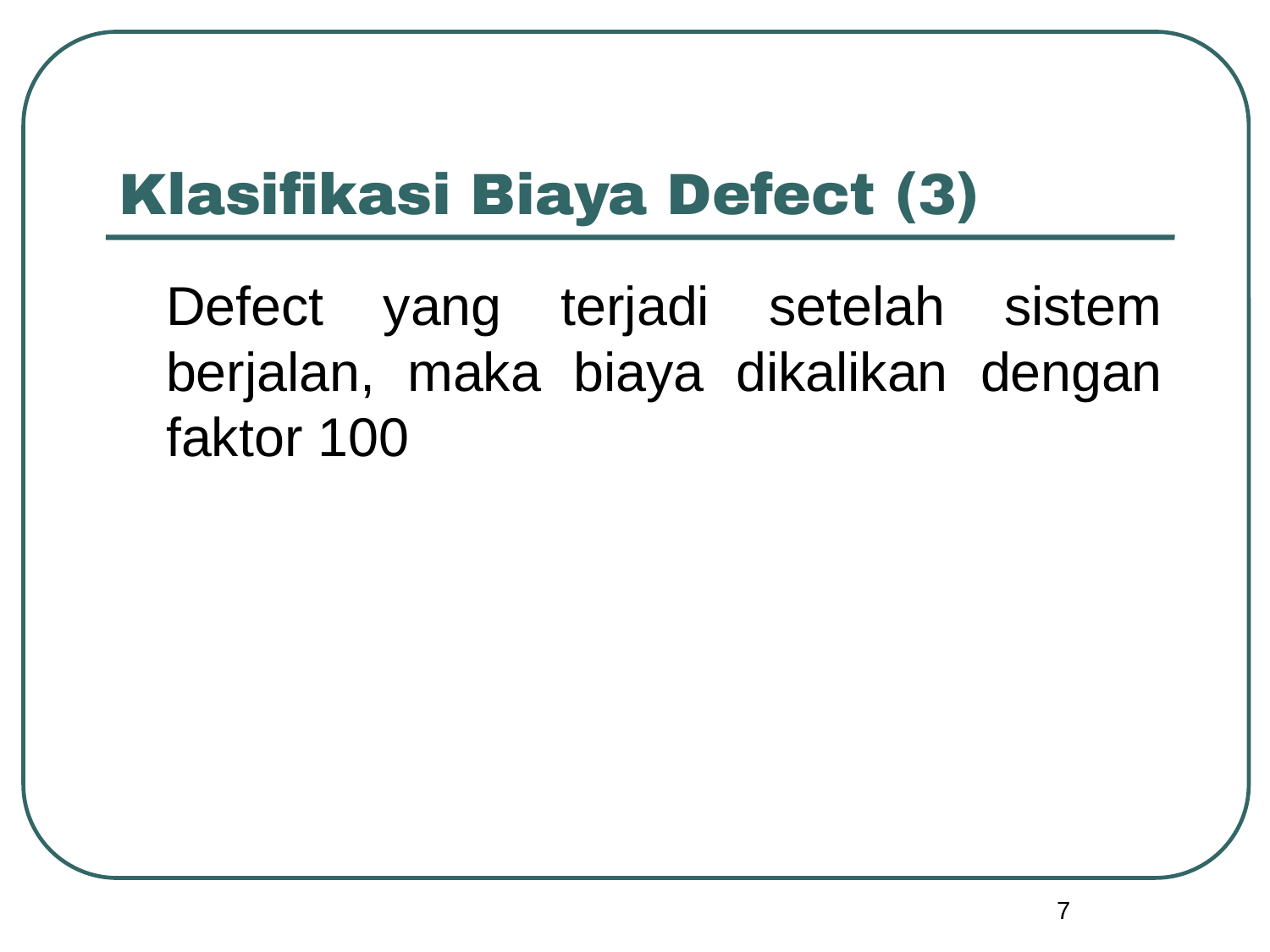

# Klasifikasi Biaya Defect (3)
	Defect yang terjadi setelah sistem berjalan, maka biaya dikalikan dengan faktor 100
7